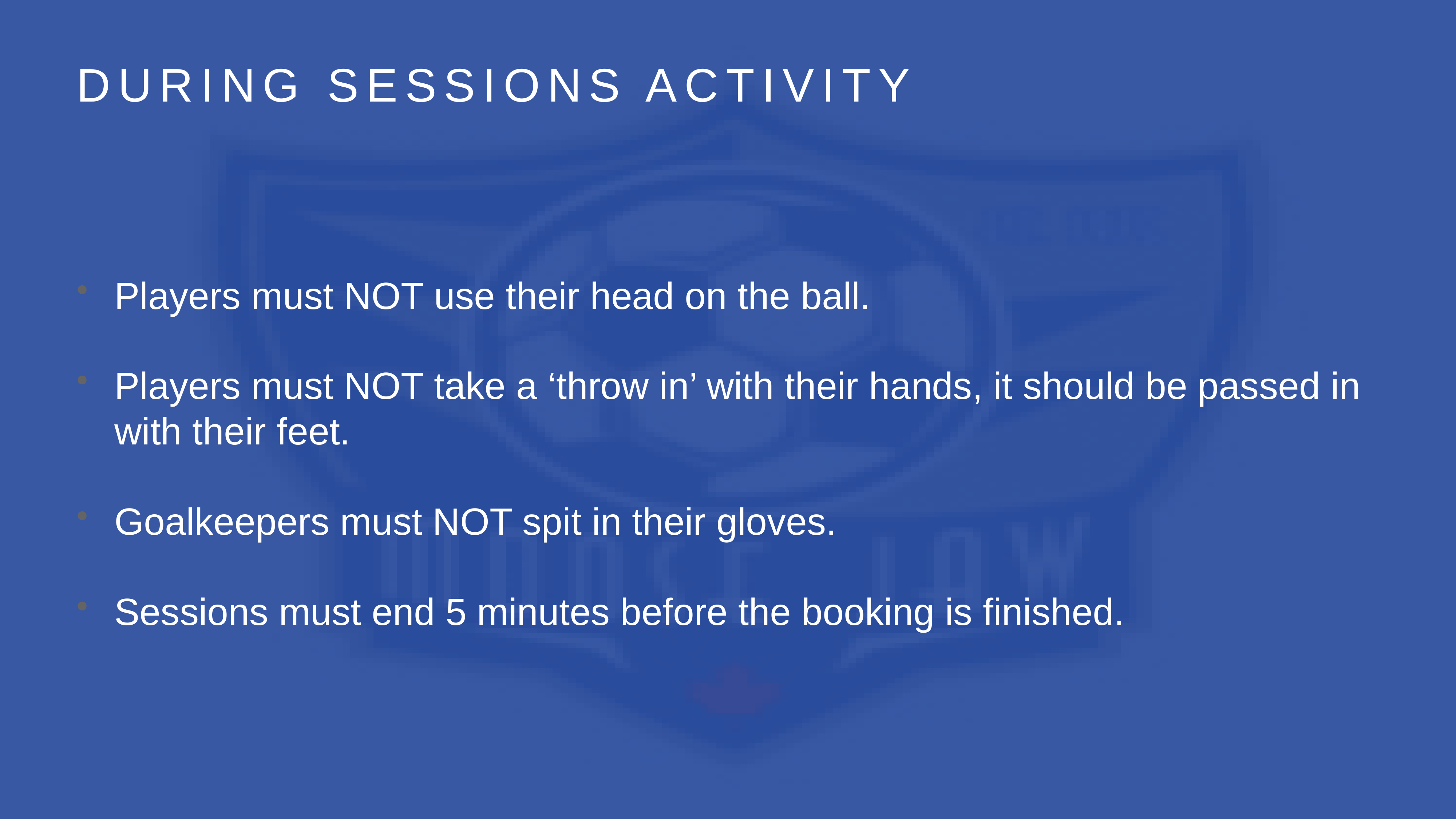

# During Sessions activity
Players must NOT use their head on the ball.
Players must NOT take a ‘throw in’ with their hands, it should be passed in with their feet.
Goalkeepers must NOT spit in their gloves.
Sessions must end 5 minutes before the booking is finished.